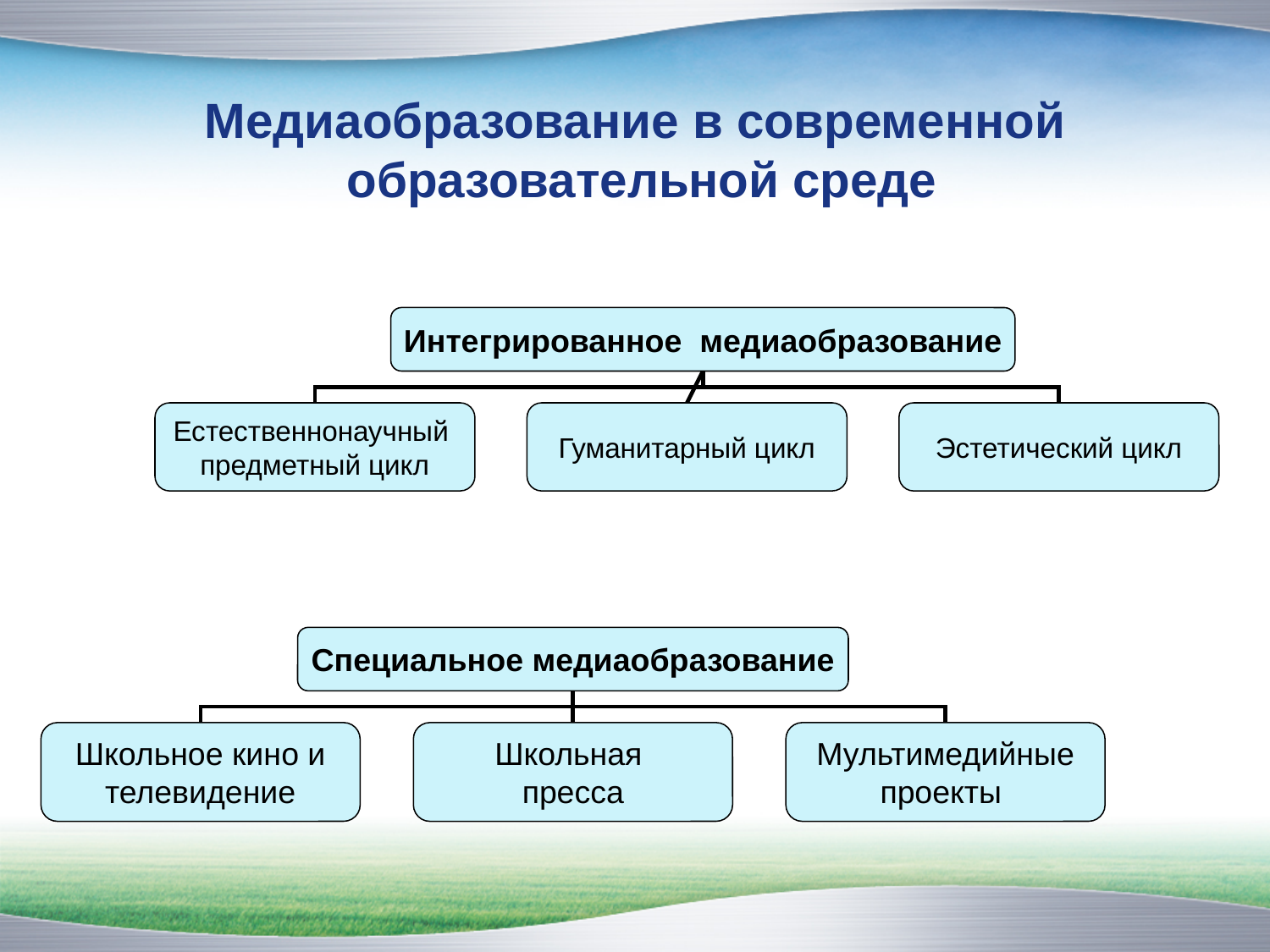

Медиаобразование в современной
образовательной среде
Интегрированное  медиаобразование
Естественнонаучный
предметный цикл
Гуманитарный цикл
Эстетический цикл
Специальное медиаобразование
Школьное кино и
телевидение
Школьная
пресса
Мультимедийные
проекты